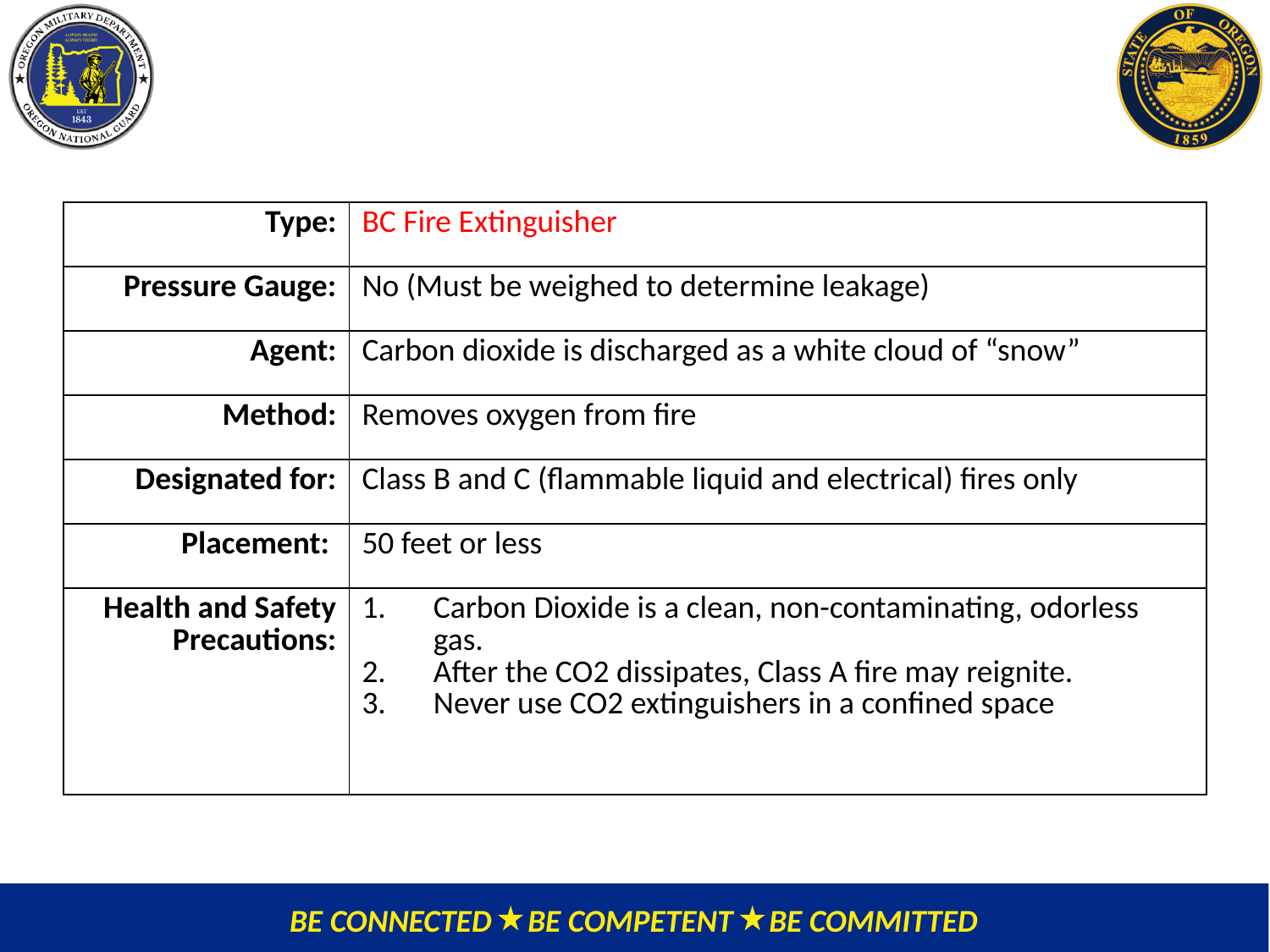

| Type: | BC Fire Extinguisher |
| --- | --- |
| Pressure Gauge: | No (Must be weighed to determine leakage) |
| Agent: | Carbon dioxide is discharged as a white cloud of “snow” |
| Method: | Removes oxygen from fire |
| Designated for: | Class B and C (flammable liquid and electrical) fires only |
| Placement: | 50 feet or less |
| Health and Safety Precautions: | Carbon Dioxide is a clean, non-contaminating, odorless gas. After the CO2 dissipates, Class A fire may reignite. Never use CO2 extinguishers in a confined space |